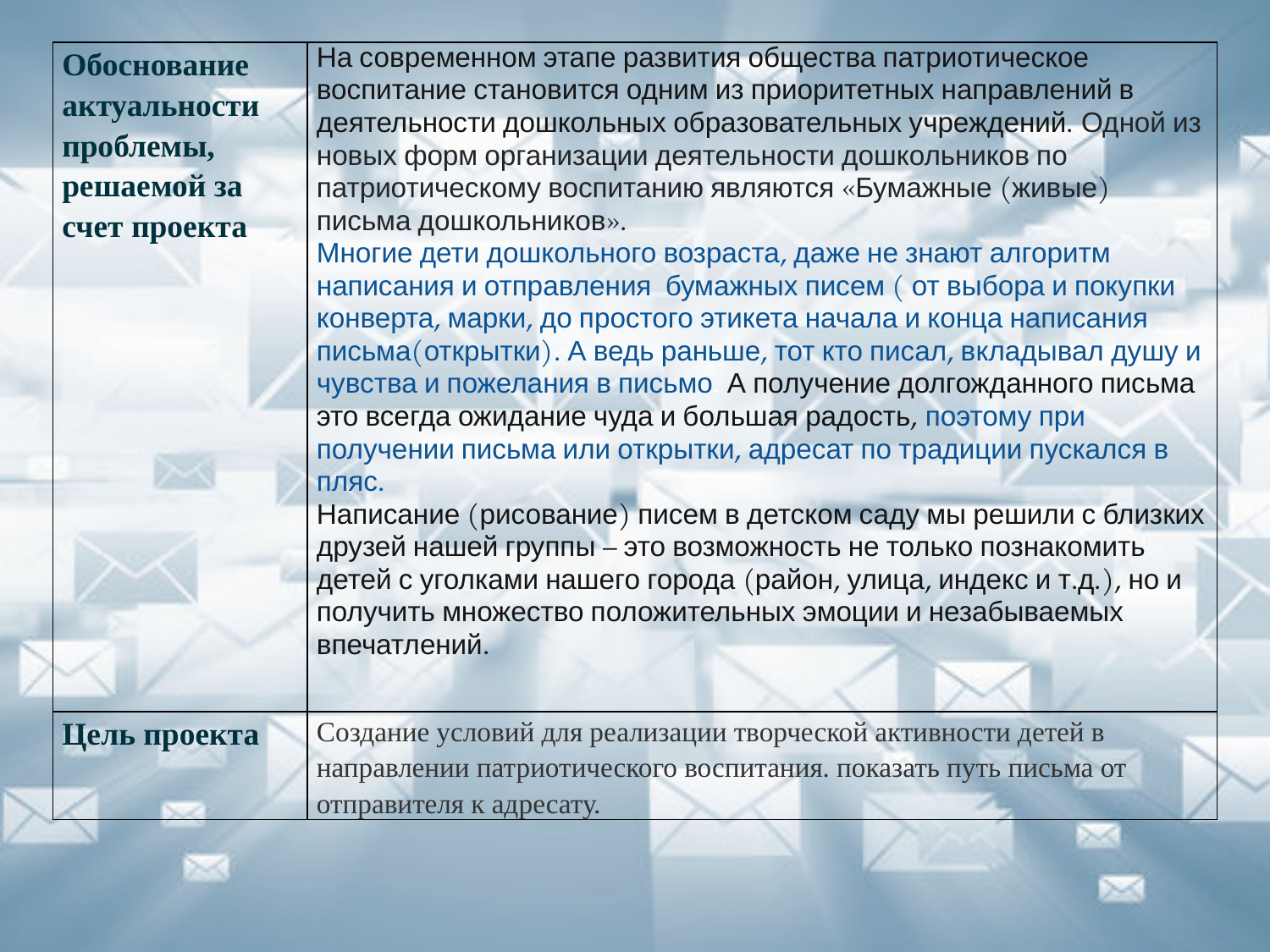

| Обоснование актуальности проблемы, решаемой за счет проекта | На современном этапе развития общества патриотическое воспитание становится одним из приоритетных направлений в деятельности дошкольных образовательных учреждений. Одной из новых форм организации деятельности дошкольников по патриотическому воспитанию являются «Бумажные (живые) письма дошкольников». Многие дети дошкольного возраста, даже не знают алгоритм написания и отправления бумажных писем ( от выбора и покупки конверта, марки, до простого этикета начала и конца написания письма(открытки). А ведь раньше, тот кто писал, вкладывал душу и чувства и пожелания в письмо. А получение долгожданного письма это всегда ожидание чуда и большая радость, поэтому при получении письма или открытки, адресат по традиции пускался в пляс. Написание (рисование) писем в детском саду мы решили с близких друзей нашей группы – это возможность не только познакомить детей с уголками нашего города (район, улица, индекс и т.д.), но и получить множество положительных эмоции и незабываемых впечатлений. |
| --- | --- |
| Цель проекта | Создание условий для реализации творческой активности детей в направлении патриотического воспитания. показать путь письма от отправителя к адресату. |